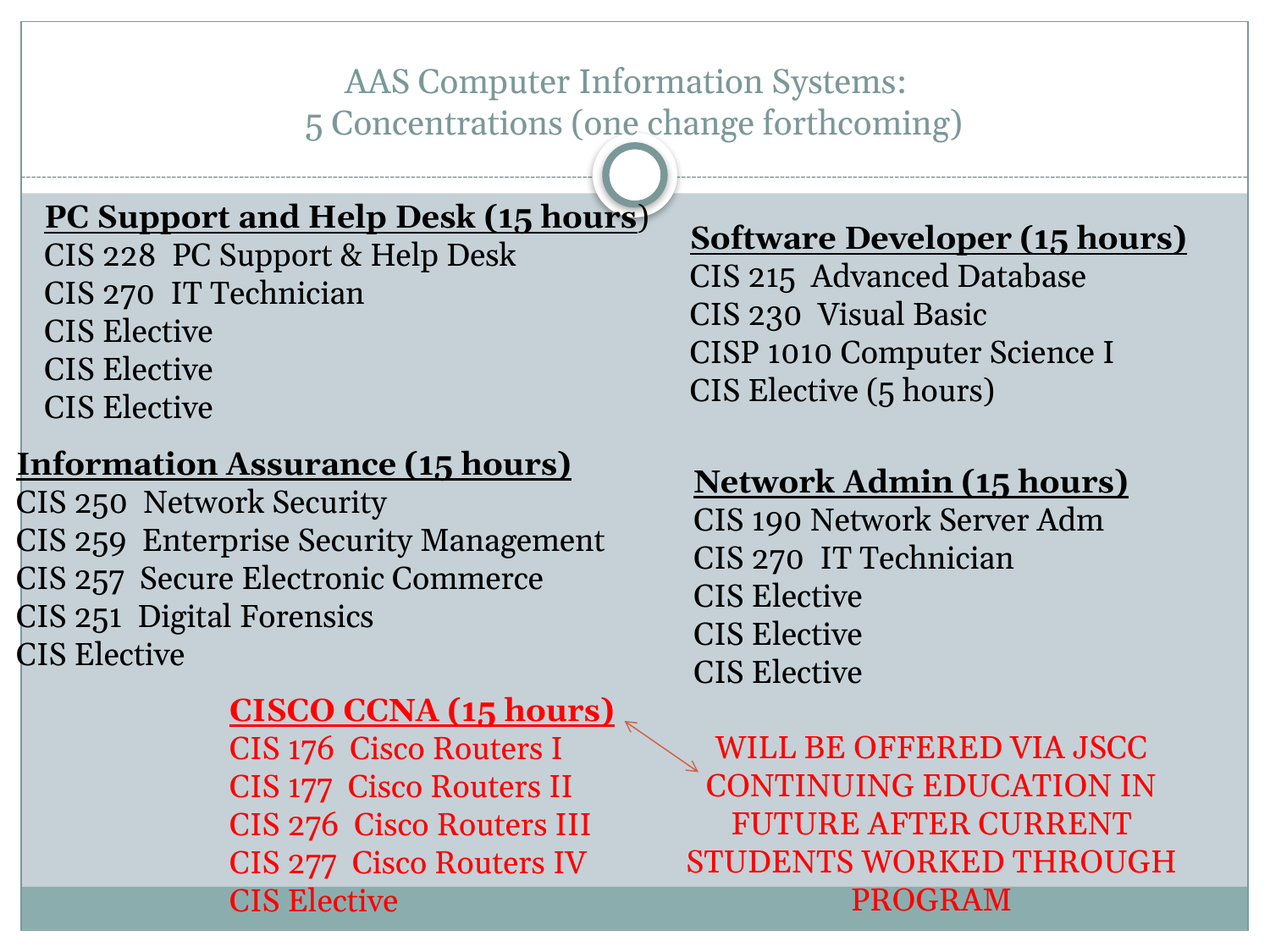

# AAS Computer Information Systems: 5 Concentrations (one change forthcoming)
PC Support and Help Desk (15 hours)
CIS 228  PC Support & Help Desk
CIS 270  IT Technician
CIS Elective
CIS Elective
CIS Elective
Software Developer (15 hours)
CIS 215  Advanced Database
CIS 230  Visual Basic
CISP 1010 Computer Science I
CIS Elective (5 hours)
Information Assurance (15 hours)
CIS 250  Network Security
CIS 259  Enterprise Security Management
CIS 257  Secure Electronic Commerce
CIS 251  Digital Forensics
CIS Elective
Network Admin (15 hours)
CIS 190 Network Server Adm
CIS 270  IT Technician
CIS Elective
CIS Elective
CIS Elective
CISCO CCNA (15 hours)
CIS 176  Cisco Routers I
CIS 177  Cisco Routers II
CIS 276  Cisco Routers III
CIS 277  Cisco Routers IV
CIS Elective
WILL BE OFFERED VIA JSCC CONTINUING EDUCATION IN FUTURE AFTER CURRENT STUDENTS WORKED THROUGH PROGRAM